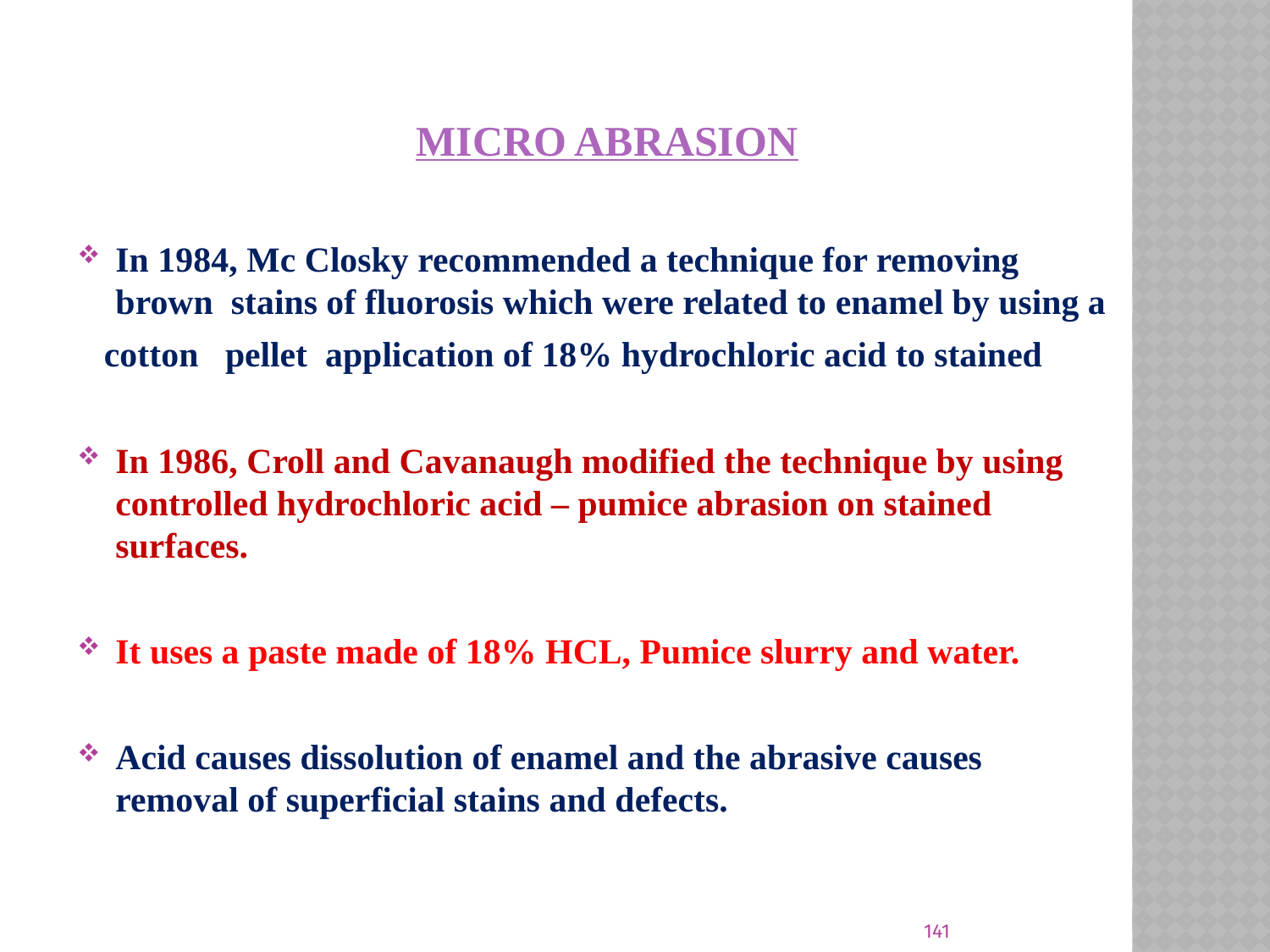

MICRO ABRASION

In 1984, Mc Closky recommended a technique for removing brown  stains of fluorosis which were related to enamel by using a
   cotton   pellet  application of 18% hydrochloric acid to stained

In 1986, Croll and Cavanaugh modified the technique by using controlled hydrochloric acid – pumice abrasion on stained surfaces.

It uses a paste made of 18% HCL, Pumice slurry and water.

Acid causes dissolution of enamel and the abrasive causes removal of superficial stains and defects.
141